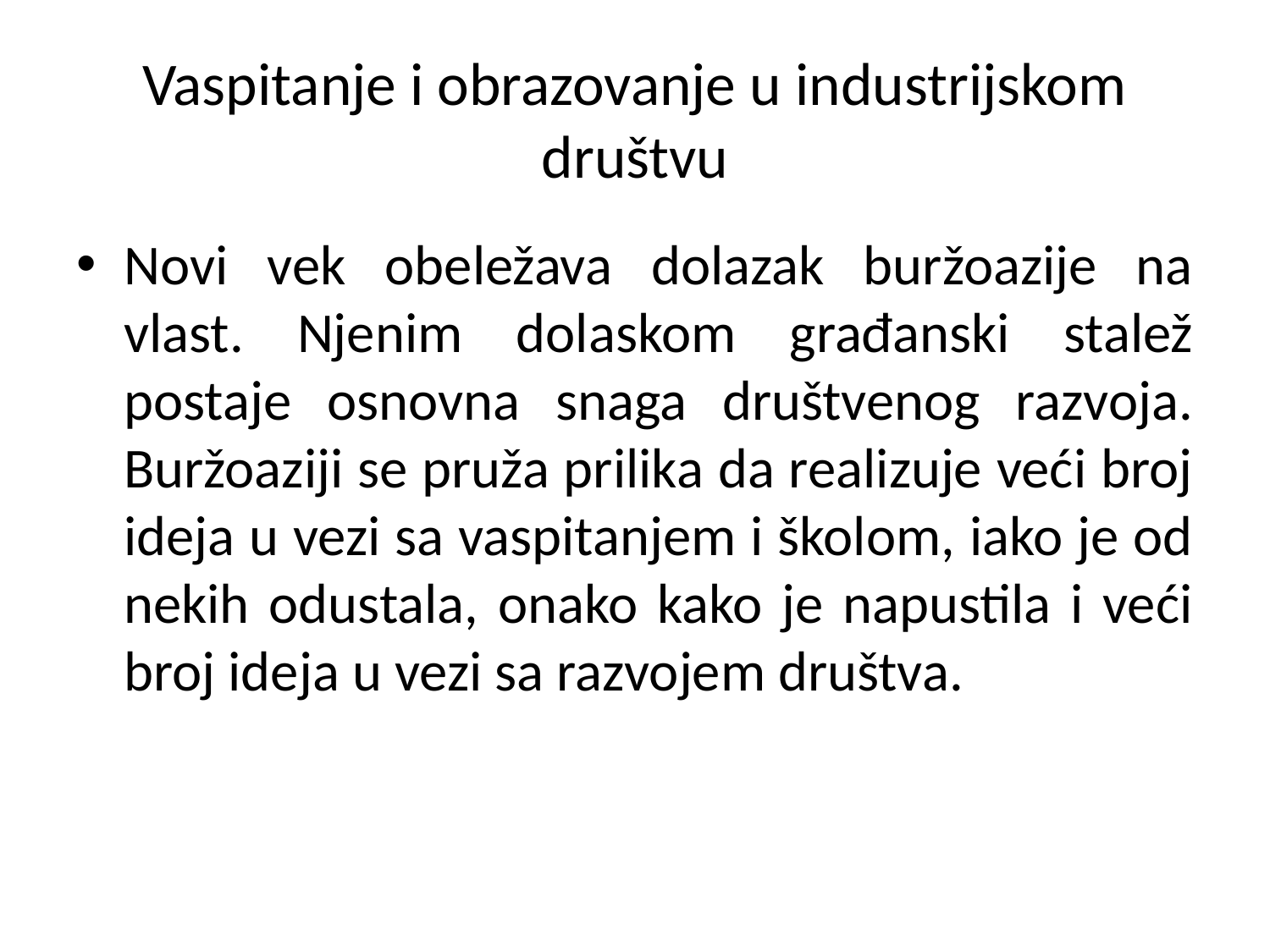

# Vaspitanje i obrazovanje u industrijskom društvu
Novi vek obeležava dolazak buržoazije na vlast. Njenim dolaskom građanski stalež postaje osnovna snaga društvenog razvoja. Buržoaziji se pruža prilika da realizuje veći broj ideja u vezi sa vaspitanjem i školom, iako je od nekih odustala, onako kako je napustila i veći broj ideja u vezi sa razvojem društva.